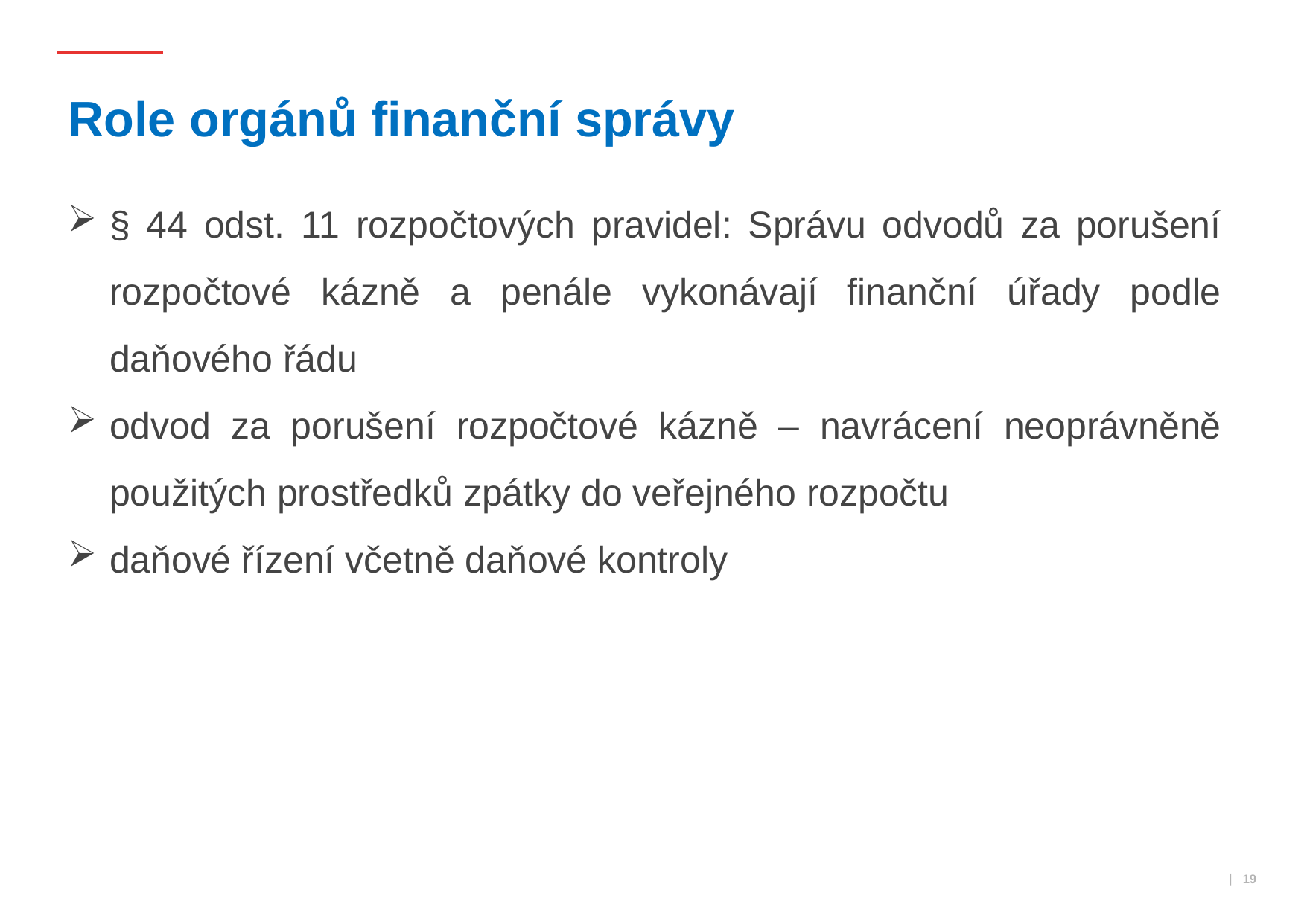

# Role orgánů finanční správy

§ 44 odst. 11 rozpočtových pravidel: Správu odvodů za porušení rozpočtové kázně a penále vykonávají finanční úřady podle daňového řádu
odvod za porušení rozpočtové kázně – navrácení neoprávněně použitých prostředků zpátky do veřejného rozpočtu
daňové řízení včetně daňové kontroly

 |   19